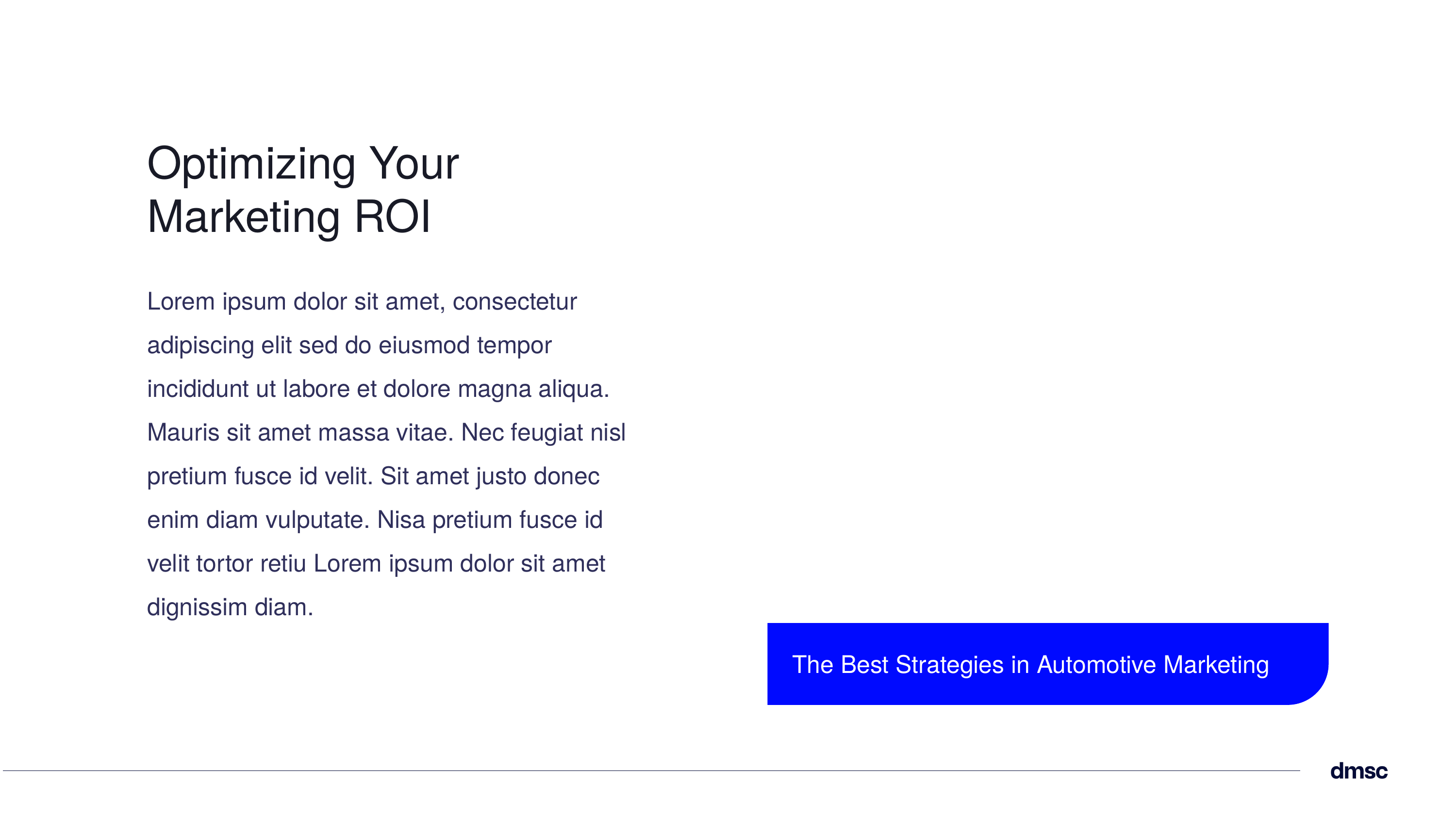

Optimizing Your Marketing ROI
Lorem ipsum dolor sit amet, consectetur adipiscing elit sed do eiusmod tempor incididunt ut labore et dolore magna aliqua. Mauris sit amet massa vitae. Nec feugiat nisl pretium fusce id velit. Sit amet justo donec enim diam vulputate. Nisa pretium fusce id velit tortor retiu Lorem ipsum dolor sit amet dignissim diam.

The Best Strategies in Automotive Marketing